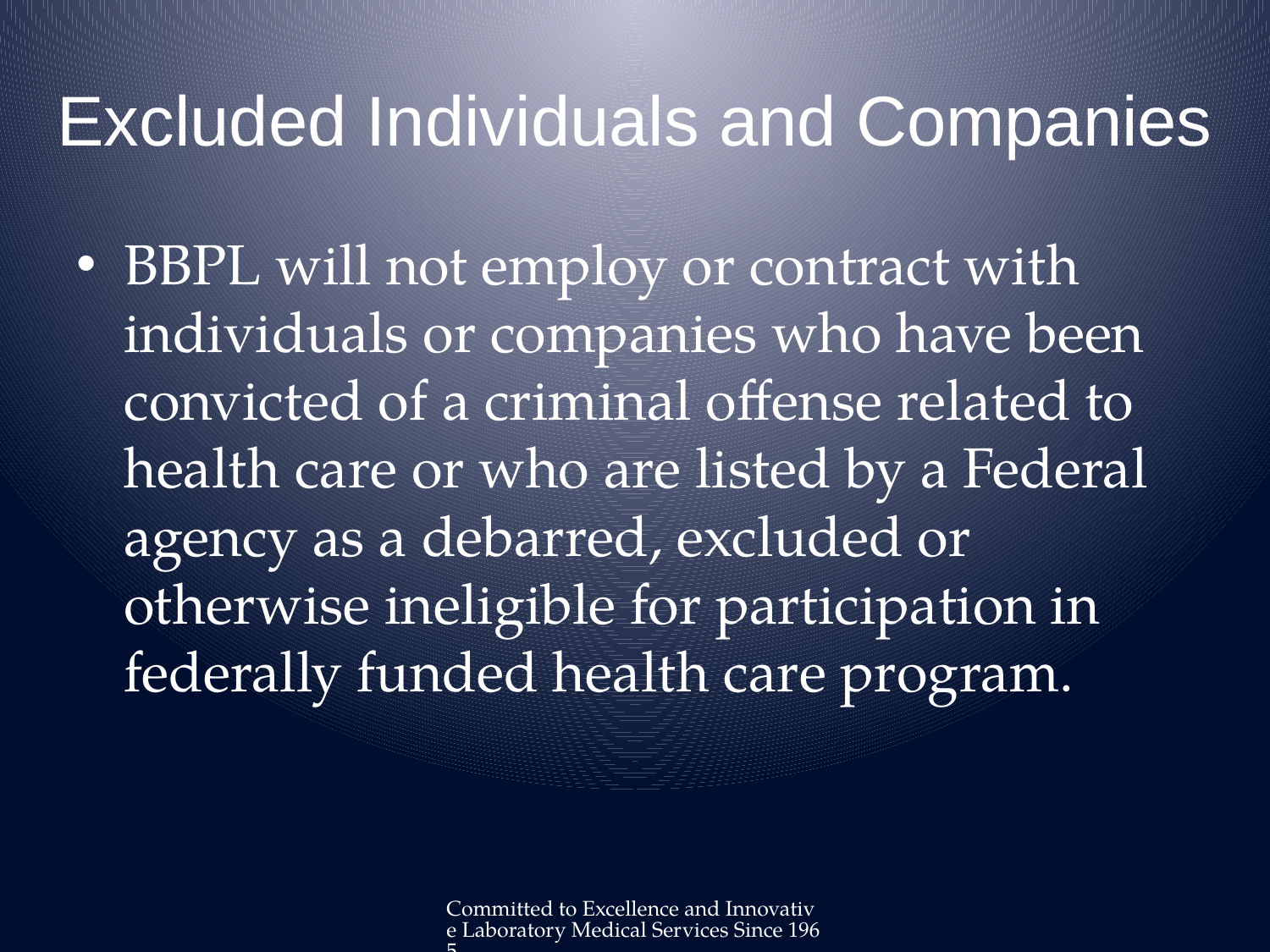

# Excluded Individuals and Companies
BBPL will not employ or contract with individuals or companies who have been convicted of a criminal offense related to health care or who are listed by a Federal agency as a debarred, excluded or otherwise ineligible for participation in federally funded health care program.
Committed to Excellence and Innovative Laboratory Medical Services Since 1965